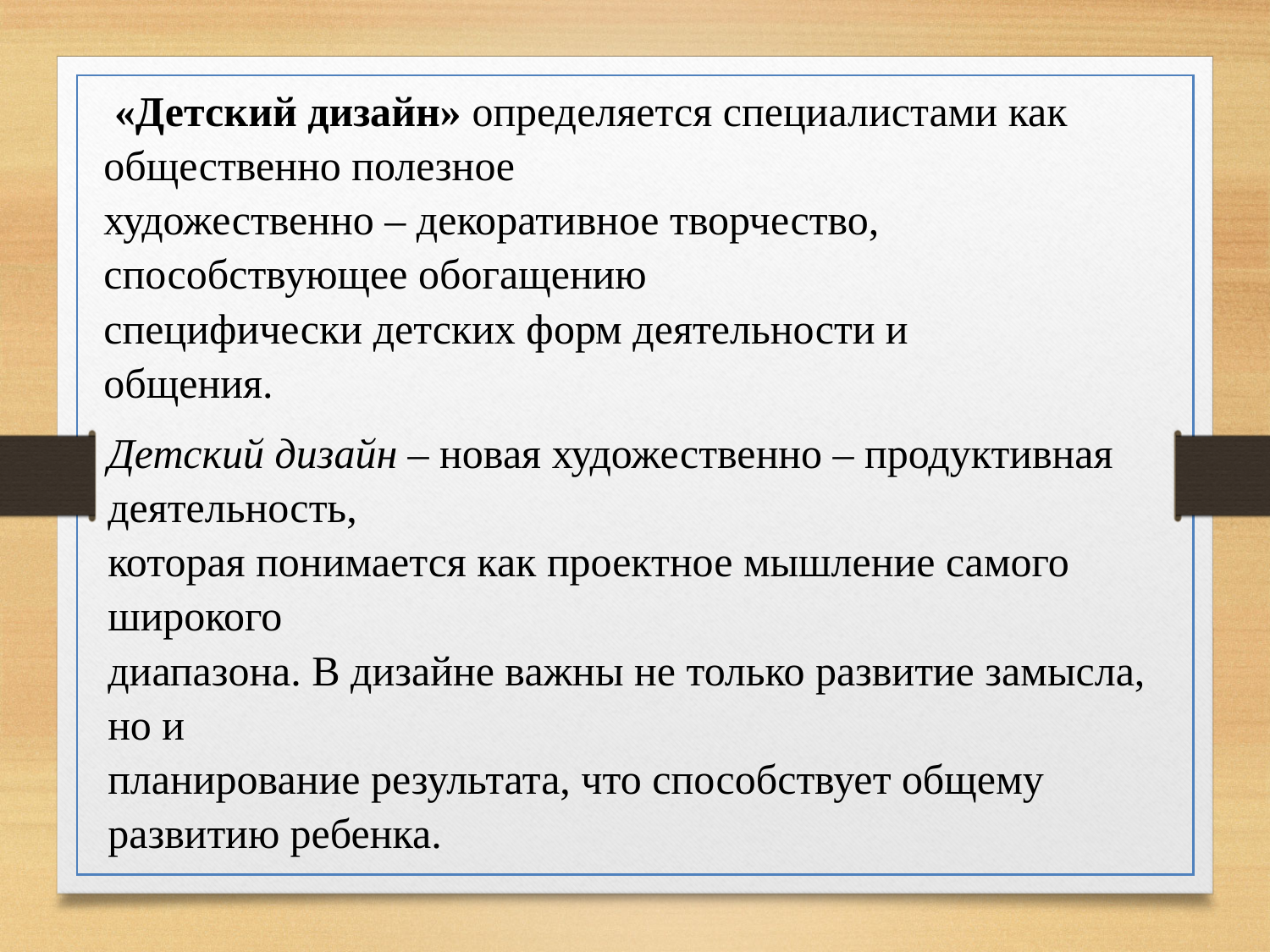

«Детский дизайн» определяется специалистами как общественно полезное
художественно – декоративное творчество, способствующее обогащению
специфически детских форм деятельности и общения.
Детский дизайн – новая художественно – продуктивная деятельность,
которая понимается как проектное мышление самого широкого
диапазона. В дизайне важны не только развитие замысла, но и
планирование результата, что способствует общему развитию ребенка.